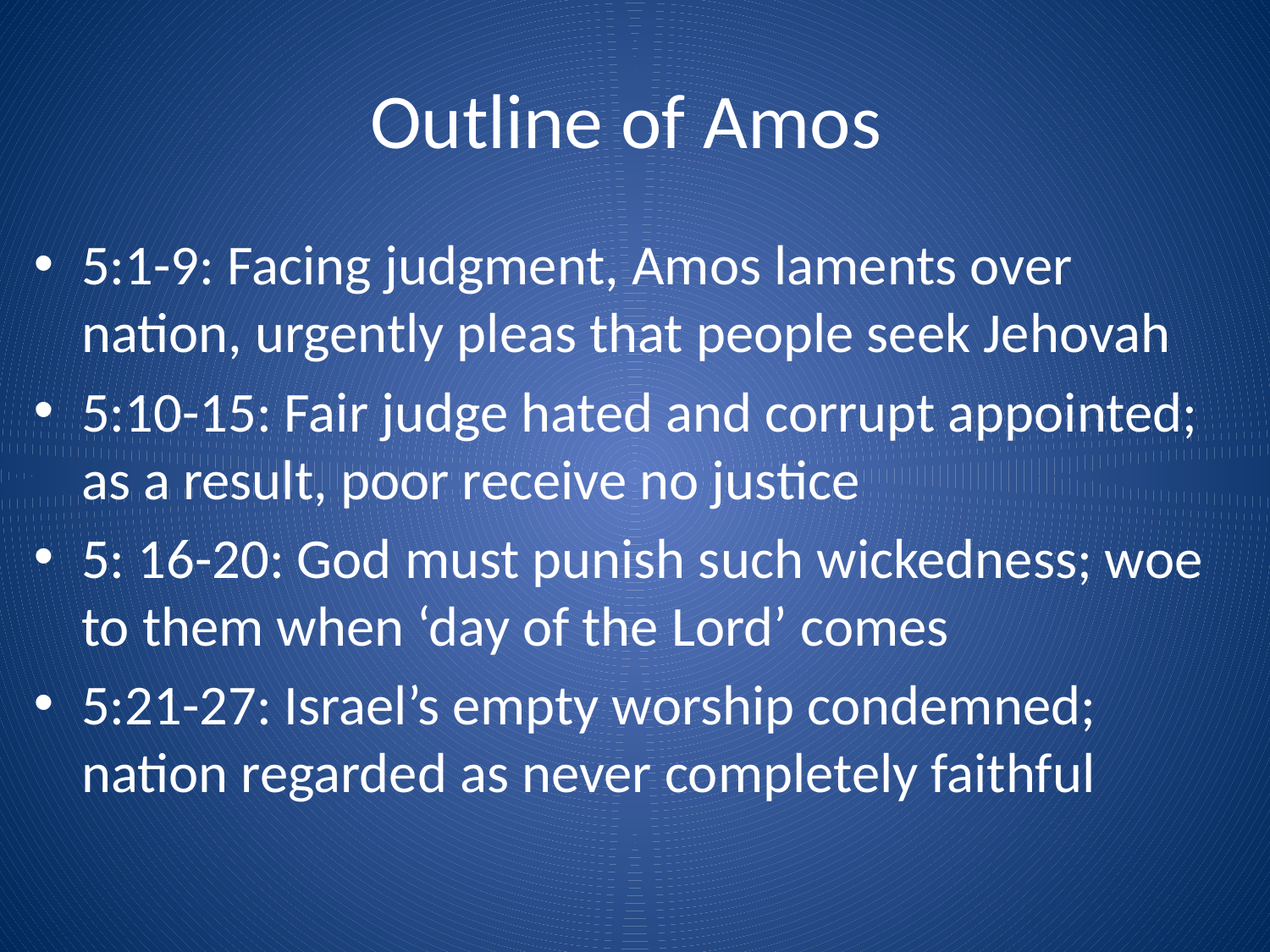

# Outline of Amos
5:1-9: Facing judgment, Amos laments over nation, urgently pleas that people seek Jehovah
5:10-15: Fair judge hated and corrupt appointed; as a result, poor receive no justice
5: 16-20: God must punish such wickedness; woe to them when ‘day of the Lord’ comes
5:21-27: Israel’s empty worship condemned; nation regarded as never completely faithful